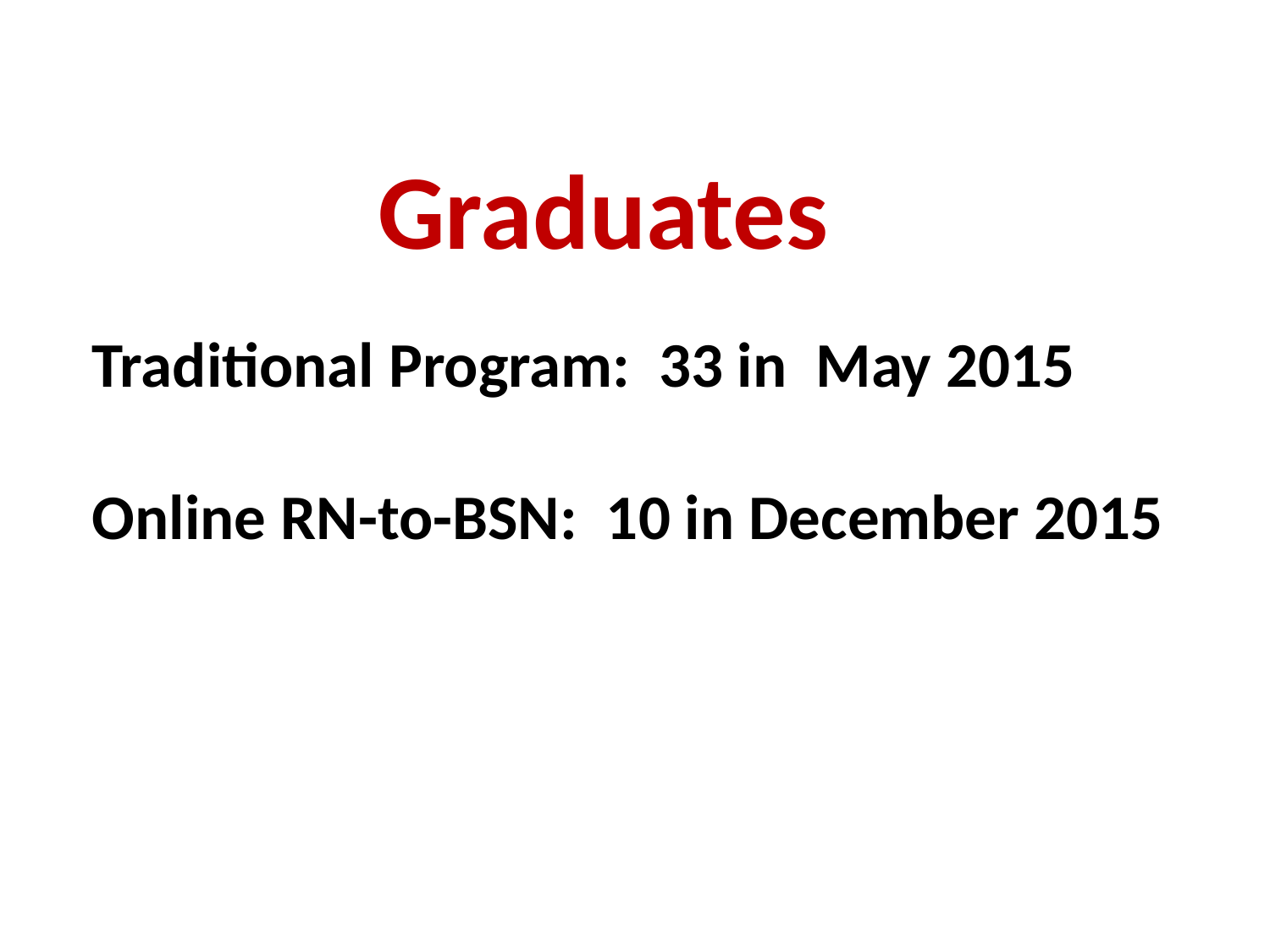

Graduates
Traditional Program:  33 in  May 2015

Online RN-to-BSN:  10 in December 2015